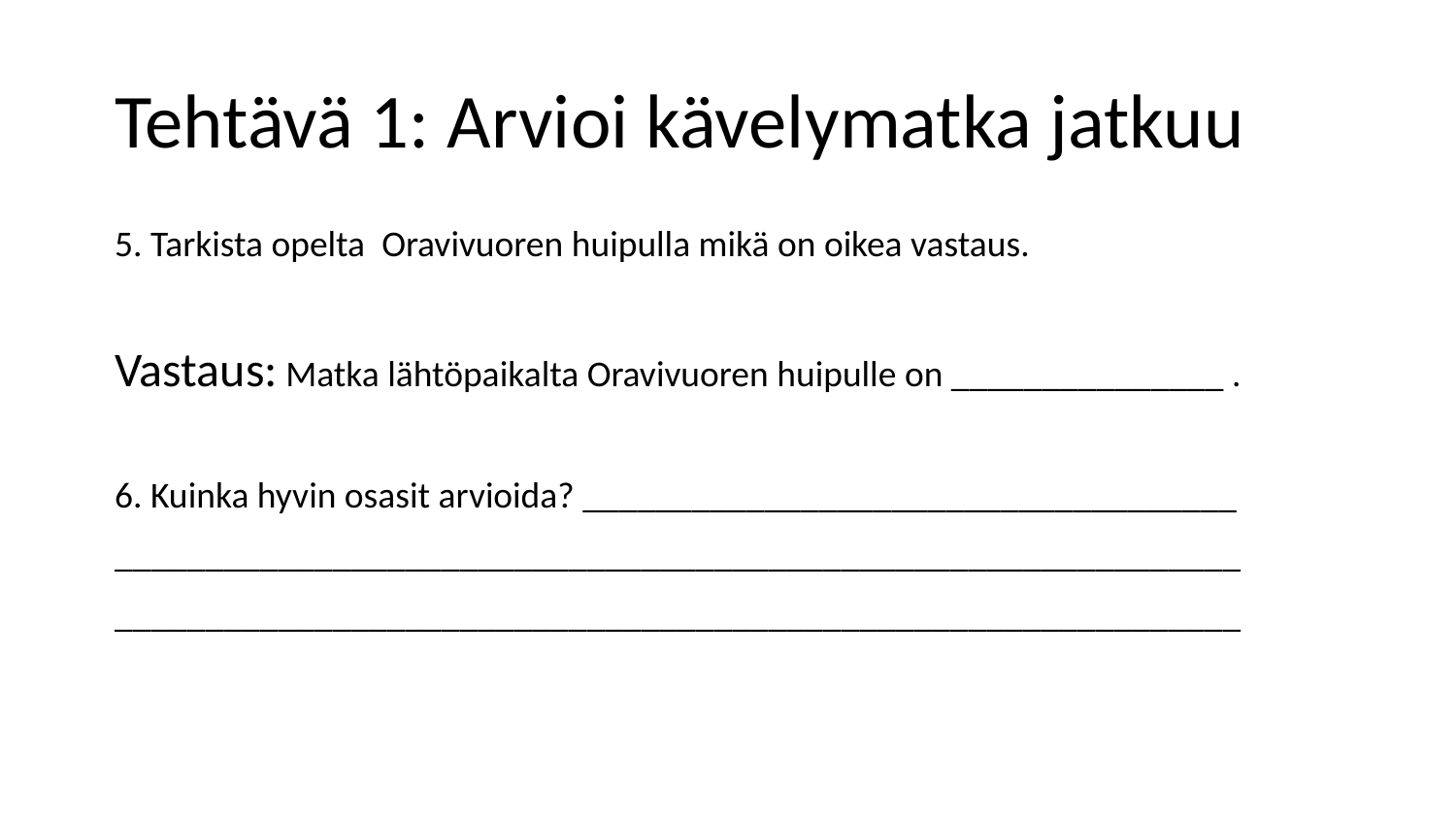

# Tehtävä 1: Arvioi kävelymatka jatkuu
5. Tarkista opelta  Oravivuoren huipulla mikä on oikea vastaus.

Vastaus: Matka lähtöpaikalta Oravivuoren huipulle on _______________ .

6. Kuinka hyvin osasit arvioida? ____________________________________
______________________________________________________________
______________________________________________________________